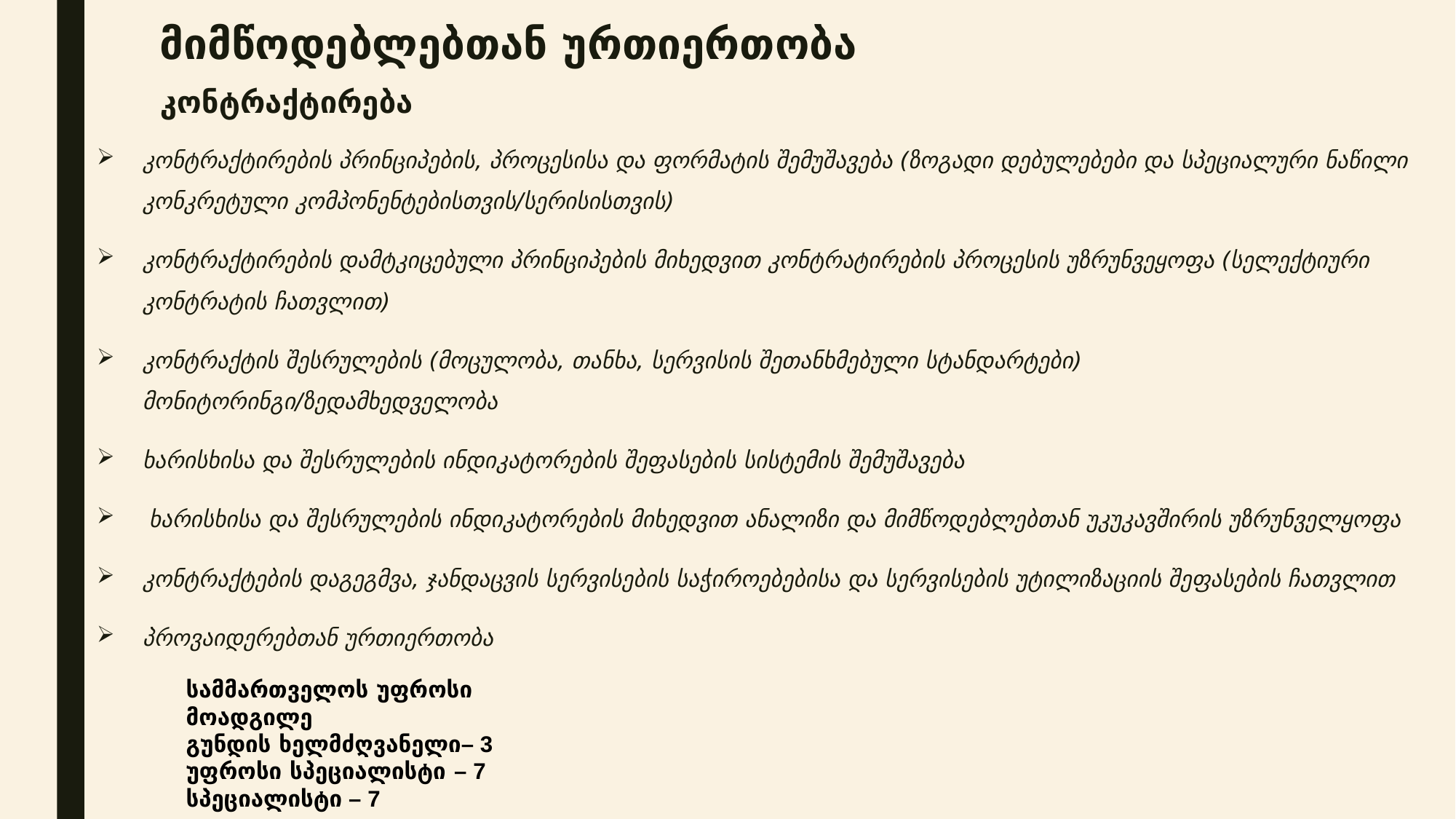

# მიმწოდებლებთან ურთიერთობა
კონტრაქტირება
კონტრაქტირების პრინციპების, პროცესისა და ფორმატის შემუშავება (ზოგადი დებულებები და სპეციალური ნაწილი კონკრეტული კომპონენტებისთვის/სერისისთვის)
კონტრაქტირების დამტკიცებული პრინციპების მიხედვით კონტრატირების პროცესის უზრუნვეყოფა (სელექტიური კონტრატის ჩათვლით)
კონტრაქტის შესრულების (მოცულობა, თანხა, სერვისის შეთანხმებული სტანდარტები) მონიტორინგი/ზედამხედველობა
ხარისხისა და შესრულების ინდიკატორების შეფასების სისტემის შემუშავება
 ხარისხისა და შესრულების ინდიკატორების მიხედვით ანალიზი და მიმწოდებლებთან უკუკავშირის უზრუნველყოფა
კონტრაქტების დაგეგმვა, ჯანდაცვის სერვისების საჭიროებებისა და სერვისების უტილიზაციის შეფასების ჩათვლით
პროვაიდერებთან ურთიერთობა
სამმართველოს უფროსი
მოადგილე
გუნდის ხელმძღვანელი– 3
უფროსი სპეციალისტი – 7
სპეციალისტი – 7